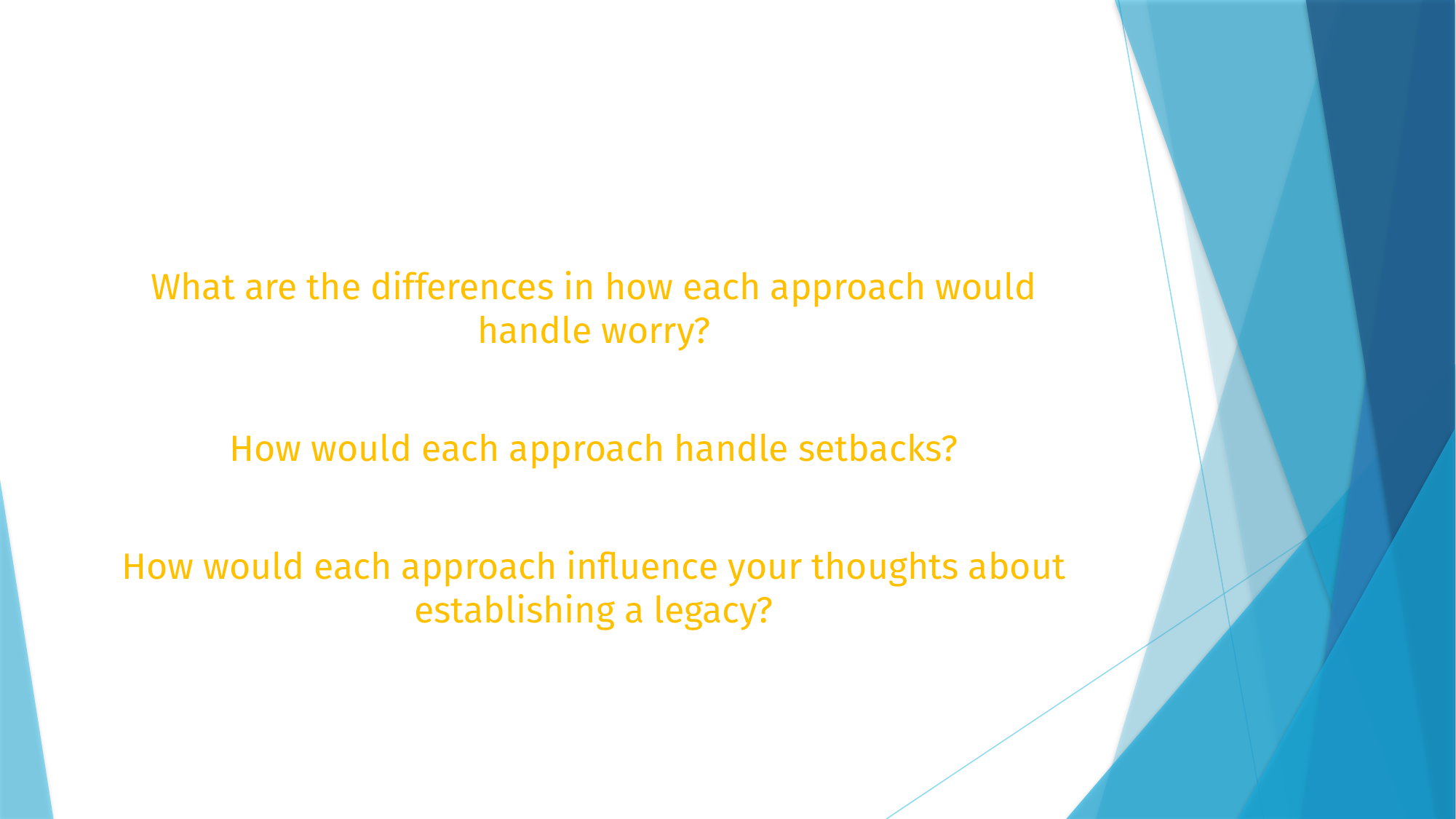

#
What are the differences in how each approach would handle worry?

How would each approach handle setbacks?

How would each approach influence your thoughts about establishing a legacy?